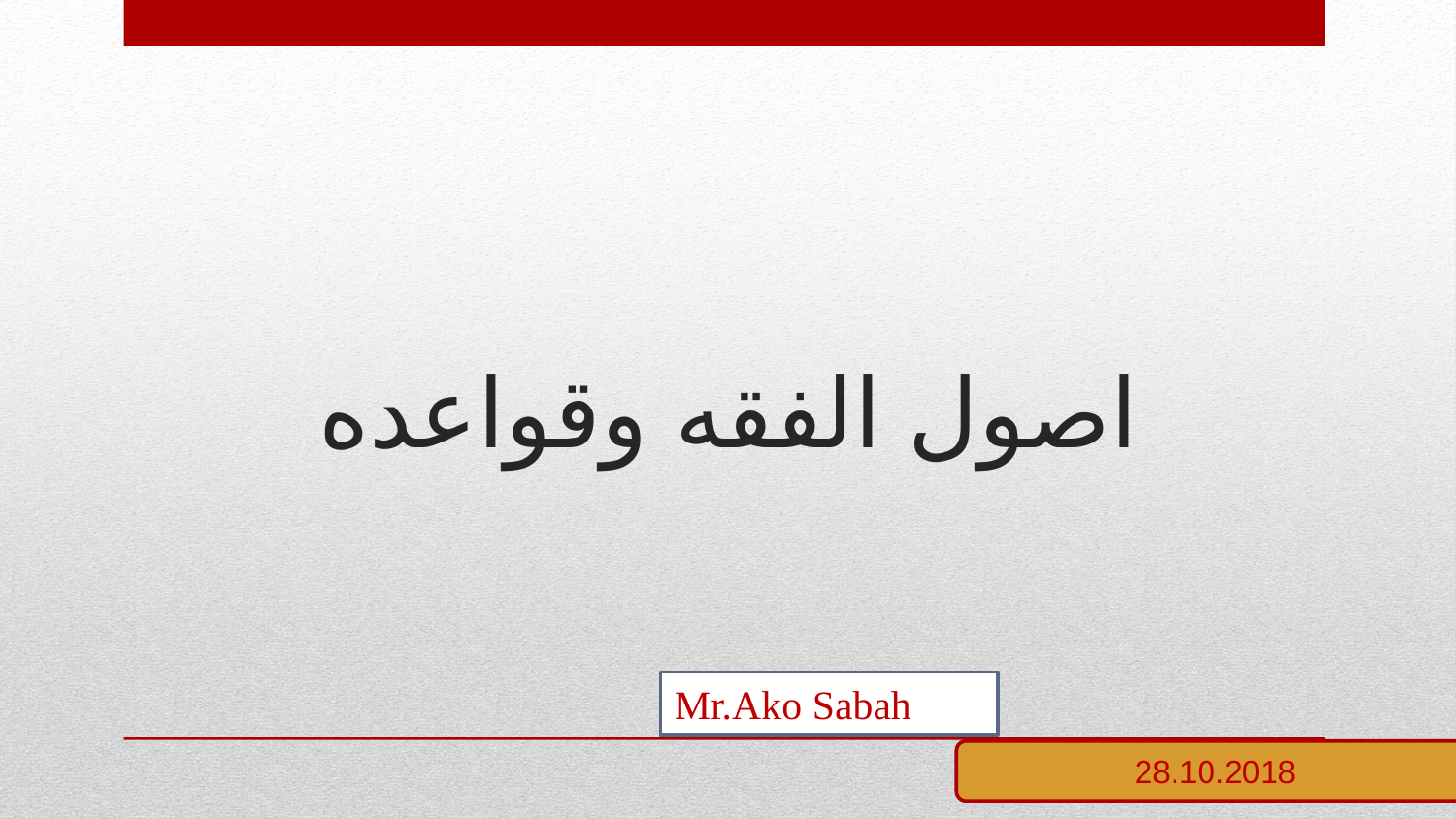

# اصول الفقه وقواعده
Mr.Ako Sabah
 28.10.2018